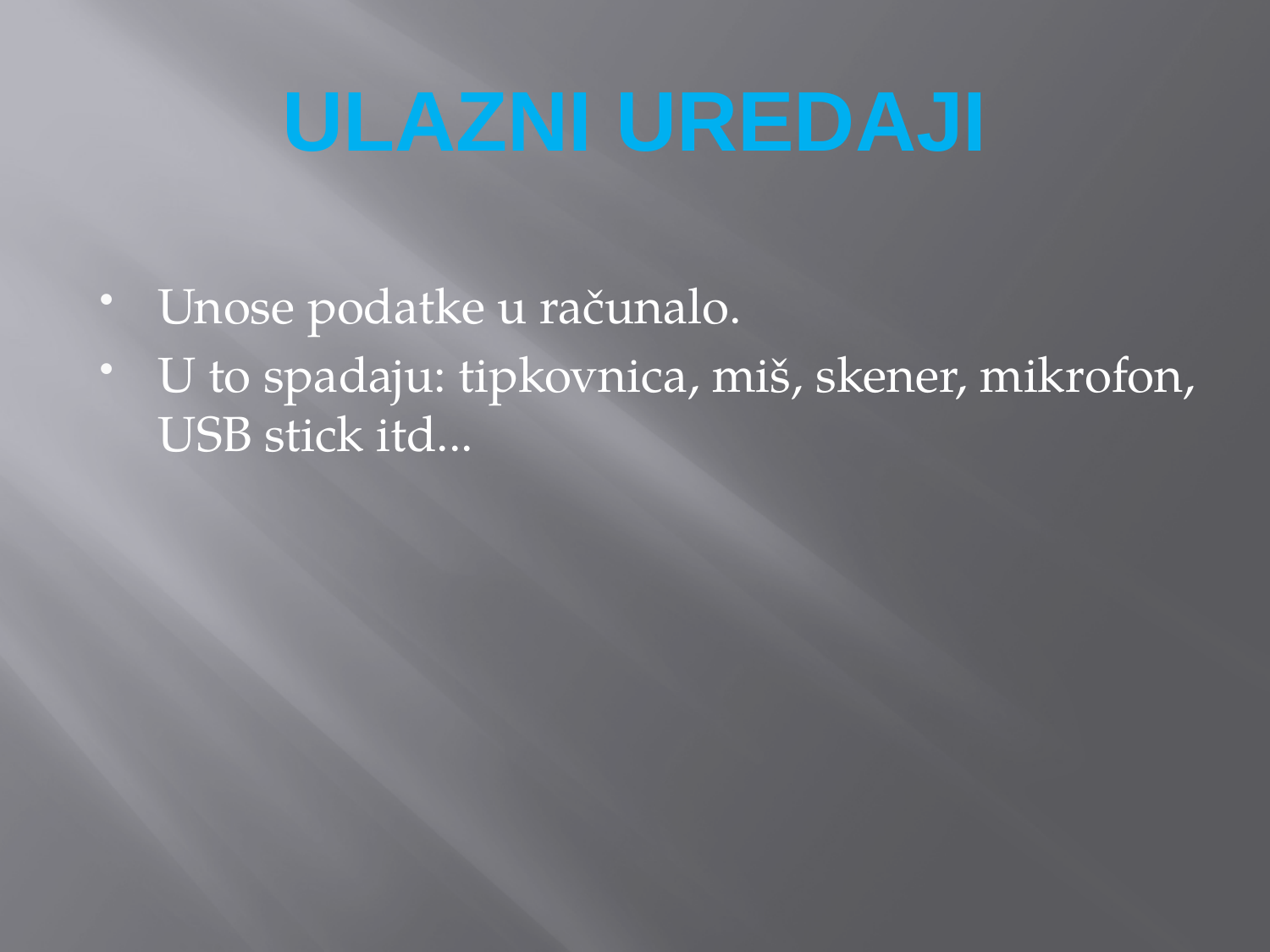

# ULAZNI UREDAJI
Unose podatke u računalo.
U to spadaju: tipkovnica, miš, skener, mikrofon, USB stick itd...